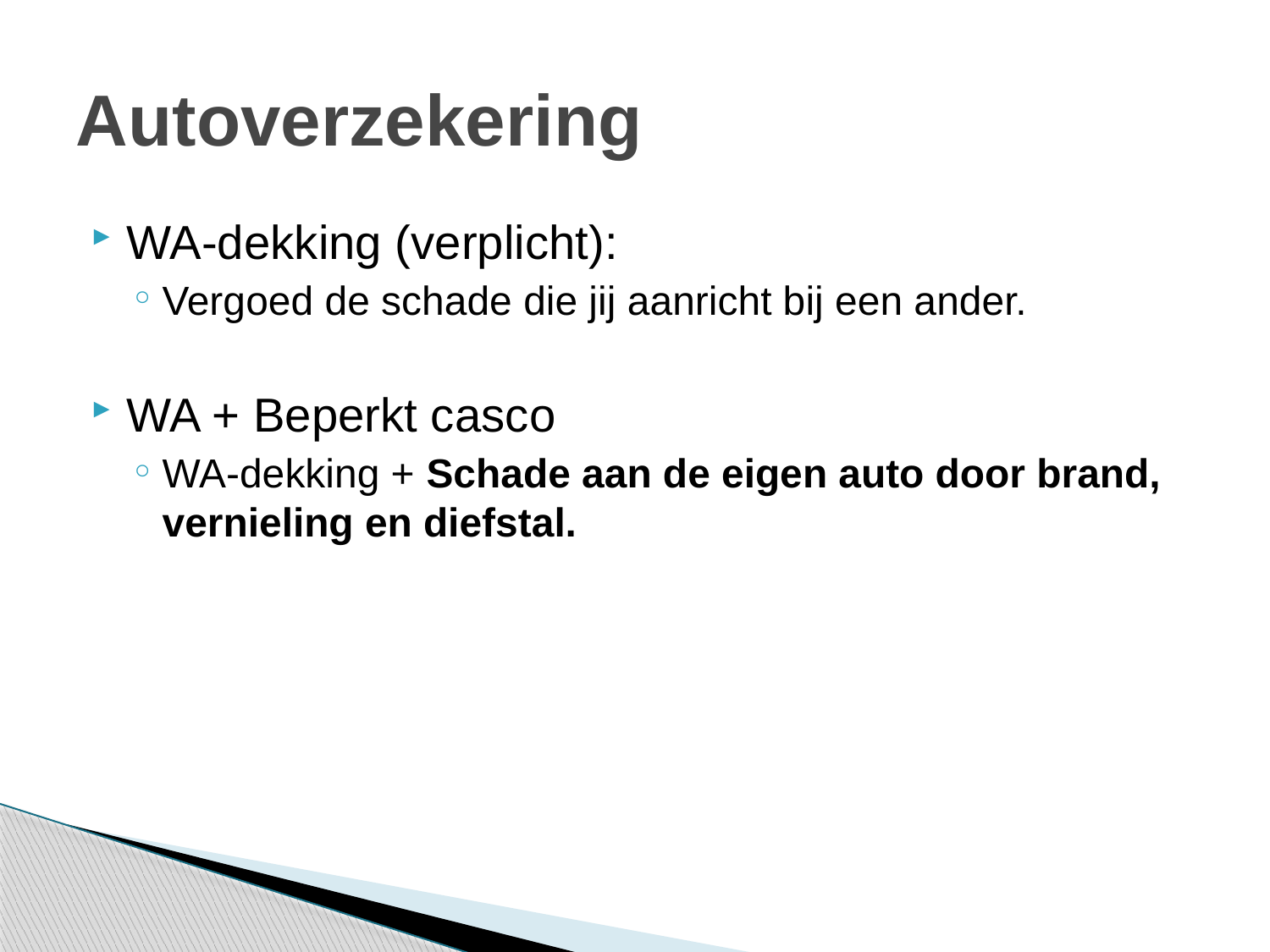

# Autoverzekering
WA-dekking (verplicht):
Vergoed de schade die jij aanricht bij een ander.

WA + Beperkt casco
WA-dekking + Schade aan de eigen auto door brand, vernieling en diefstal.